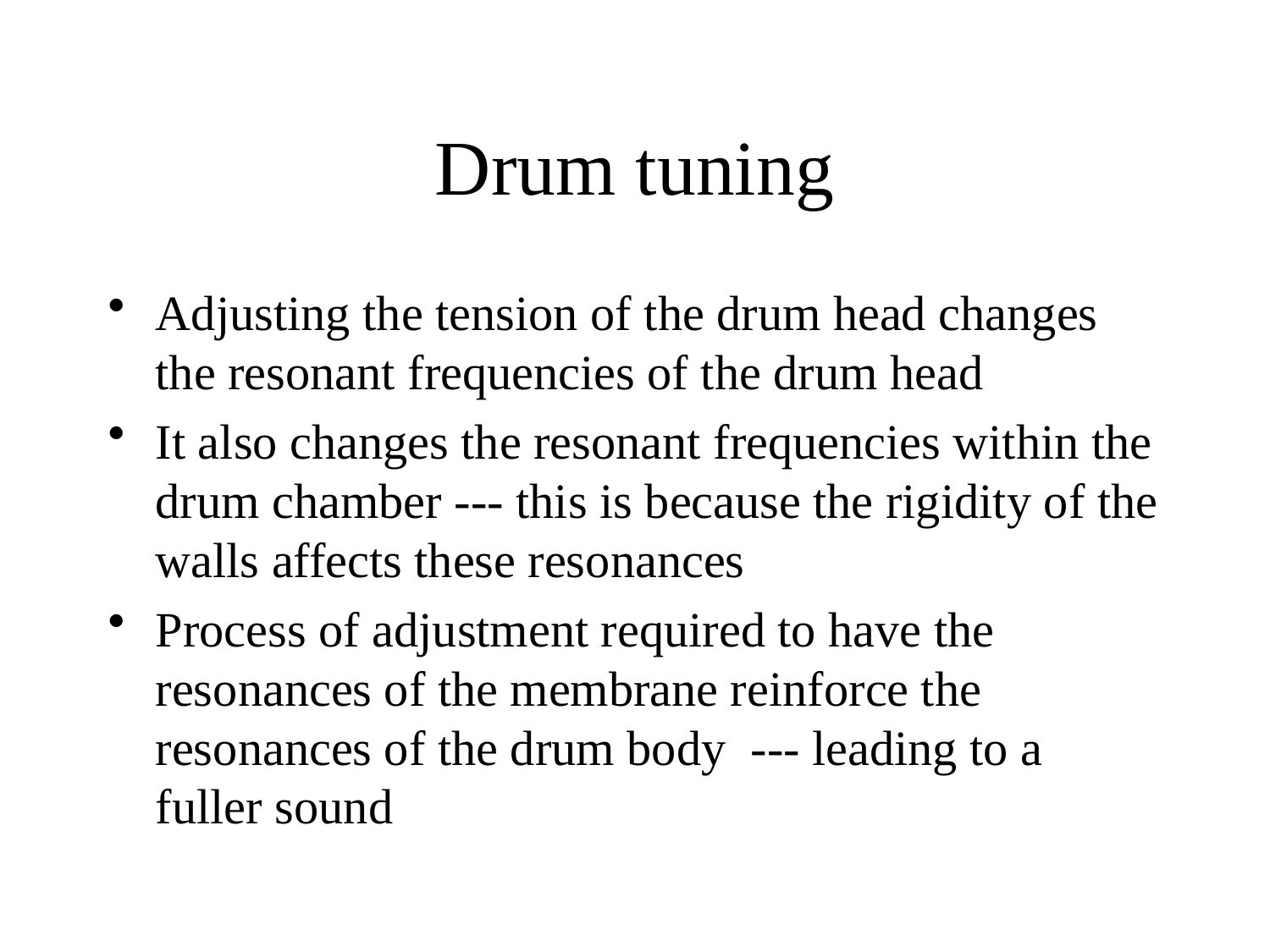

# Drum tuning
Adjusting the tension of the drum head changes the resonant frequencies of the drum head
It also changes the resonant frequencies within the drum chamber --- this is because the rigidity of the walls affects these resonances
Process of adjustment required to have the resonances of the membrane reinforce the resonances of the drum body  --- leading to a fuller sound